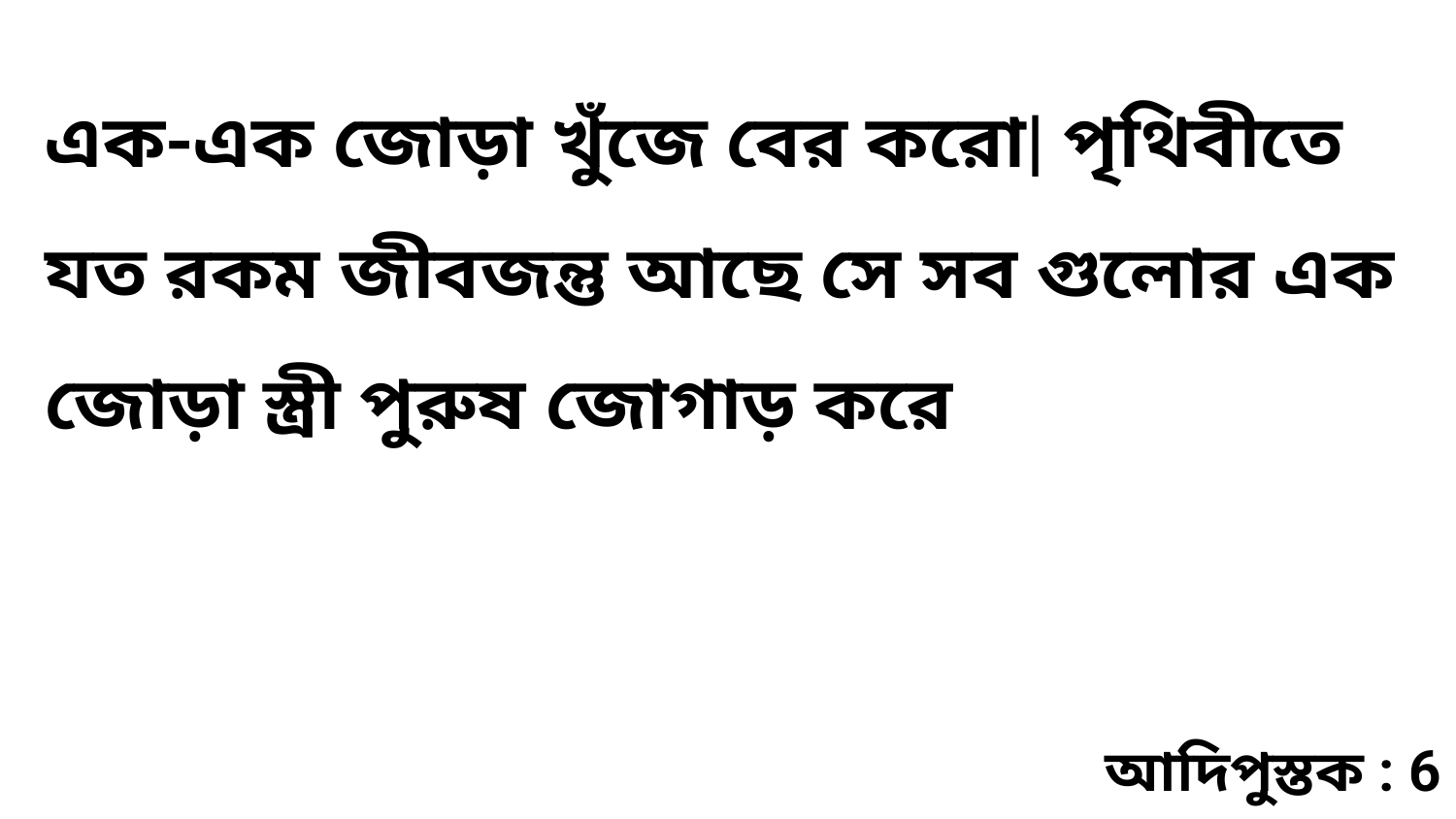

এক-এক জোড়া খুঁজে বের করো| পৃথিবীতে যত রকম জীবজন্তু আছে সে সব গুলোর এক জোড়া স্ত্রী পুরুষ জোগাড় করে
আদিপুস্তক : 6